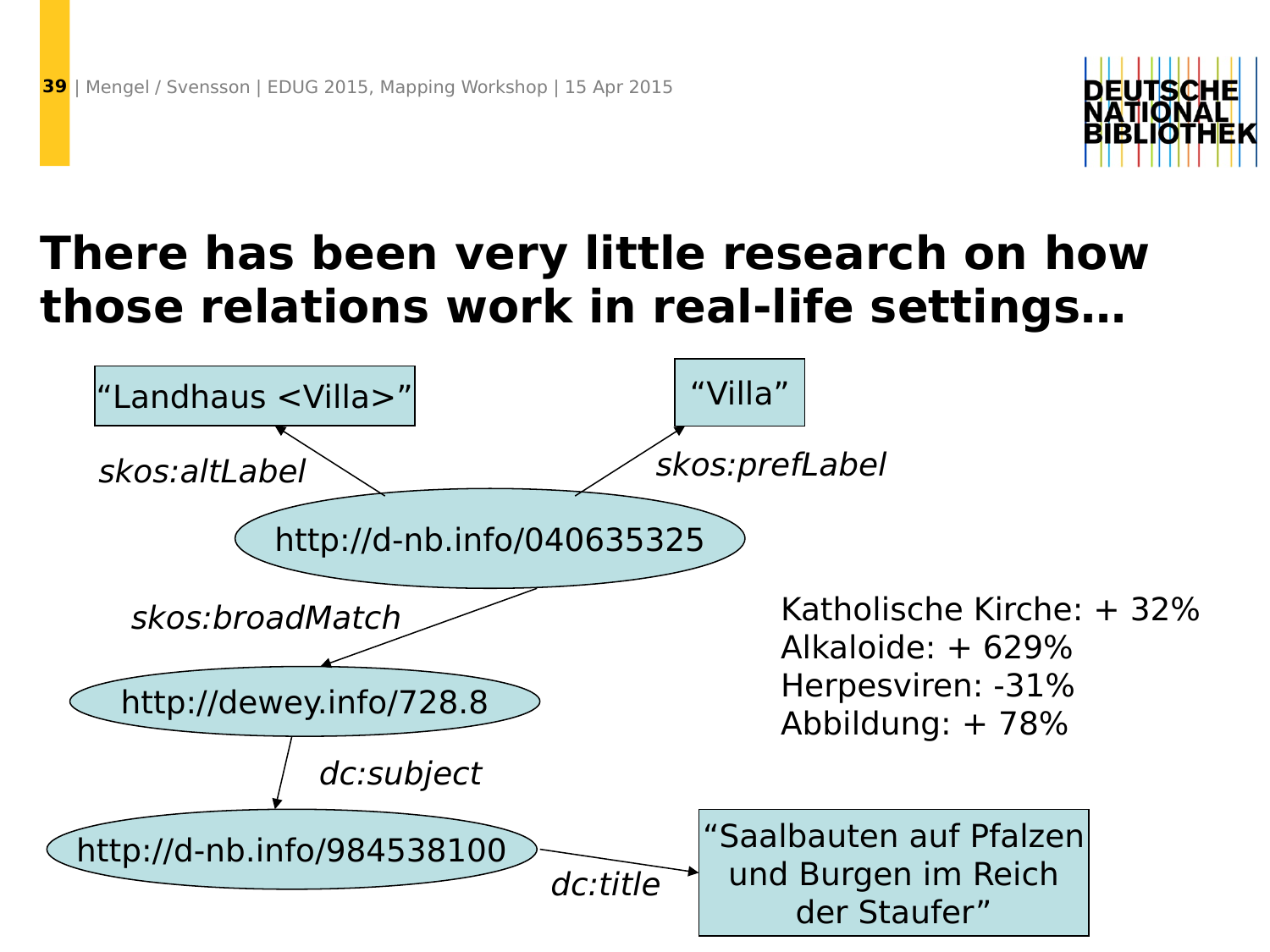

39
| Mengel / Svensson | EDUG 2015, Mapping Workshop | 15 Apr 2015
# There has been very little research on how those relations work in real-life settings…
“Villa”
“Landhaus <Villa>”

skos:prefLabel
skos:altLabel
http://d-nb.info/040635325
Katholische Kirche: + 32%
Alkaloide: + 629%
Herpesviren: -31%
Abbildung: + 78%

skos:broadMatch
http://dewey.info/728.8

dc:subject
“Saalbauten auf Pfalzen
und Burgen im Reich
der Staufer”
http://d-nb.info/984538100

dc:title